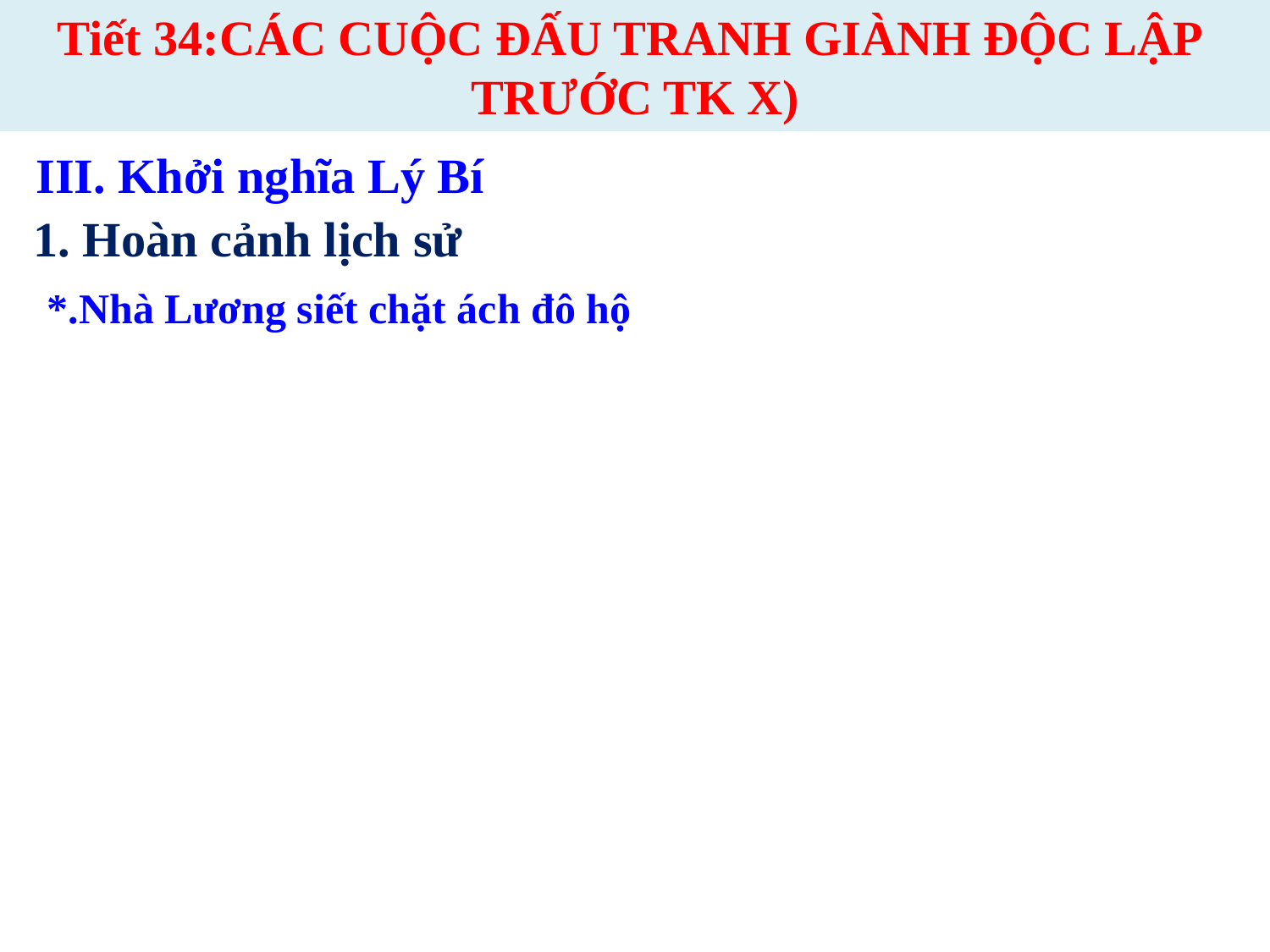

Tiết 34:CÁC CUỘC ĐẤU TRANH GIÀNH ĐỘC LẬP
TRƯỚC TK X)
III. Khởi nghĩa Lý Bí
1. Hoàn cảnh lịch sử
*.Nhà Lương siết chặt ách đô hộ